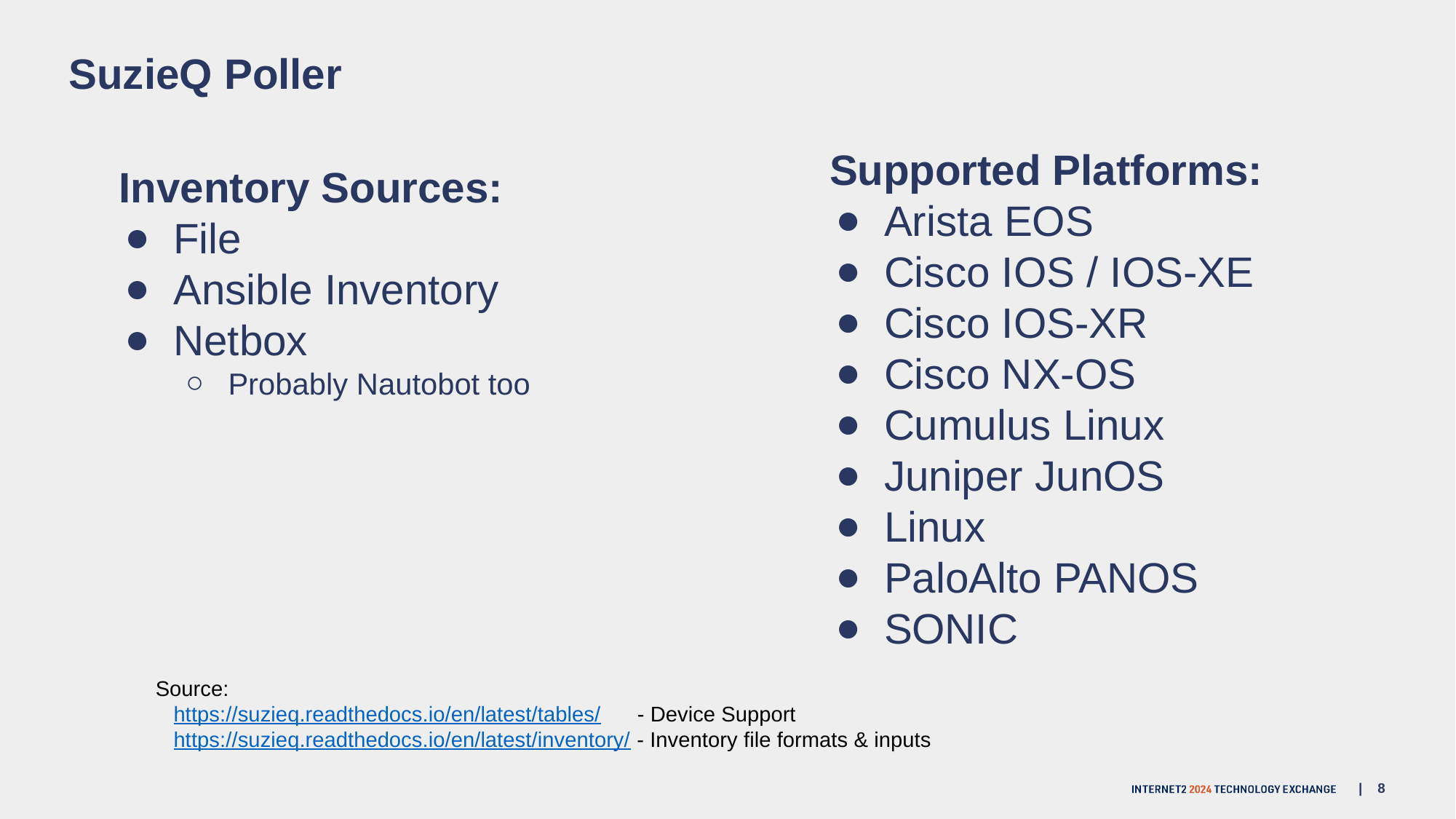

# SuzieQ Poller
Supported Platforms:
Arista EOS
Cisco IOS / IOS-XE
Cisco IOS-XR
Cisco NX-OS
Cumulus Linux
Juniper JunOS
Linux
PaloAlto PANOS
SONIC
Inventory Sources:
File
Ansible Inventory
Netbox
Probably Nautobot too
Source:
   https://suzieq.readthedocs.io/en/latest/tables/      - Device Support
   https://suzieq.readthedocs.io/en/latest/inventory/ - Inventory file formats & inputs